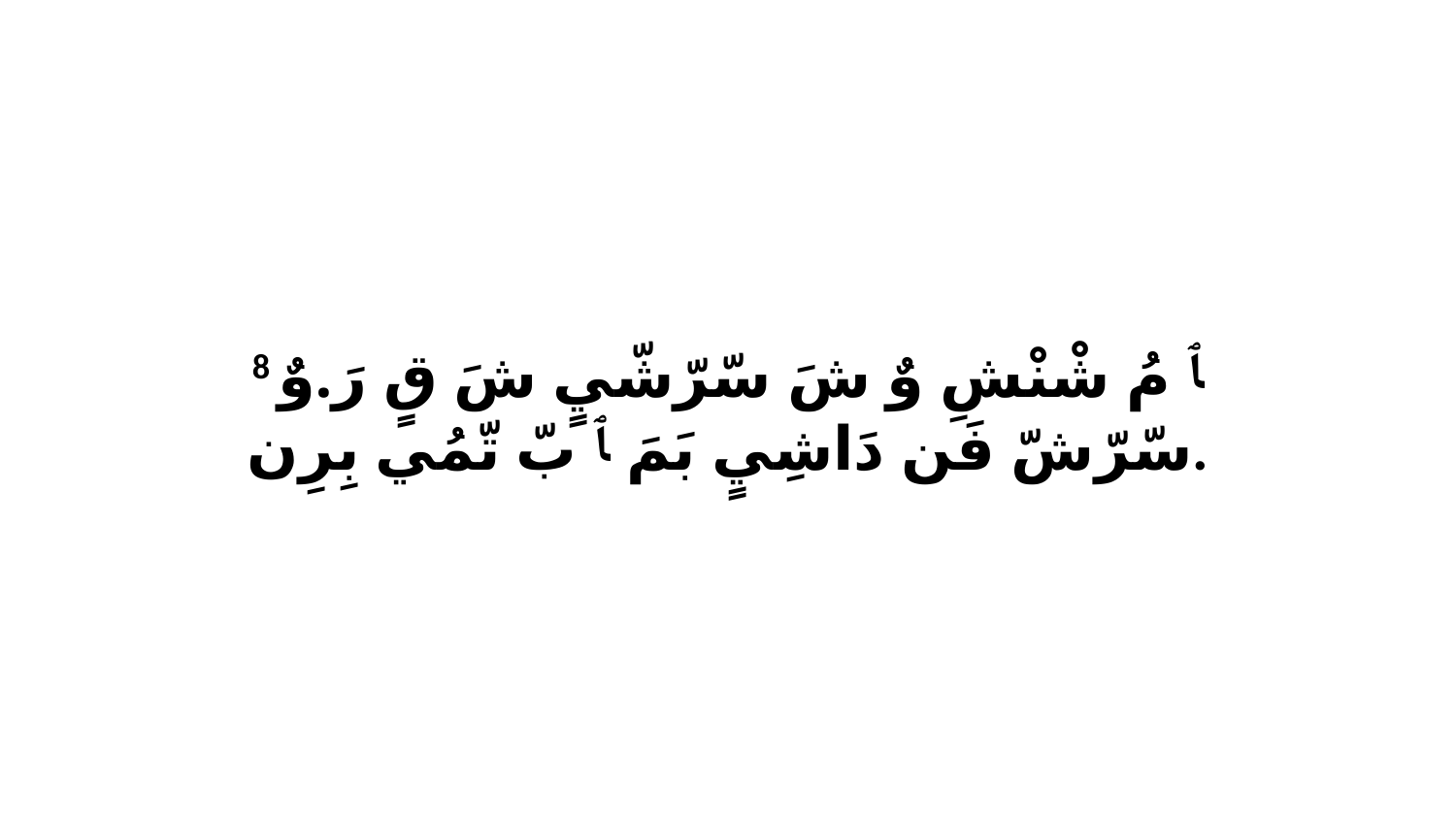

8 ﭑ مُ شْنْشِ وٌ شَ سّرّشّيٍ شَ قٍ رَ.وٌ سّرّشّ فَن دَاشِيٍ بَمَ ﭑ بّ تّمُي بِرِن.